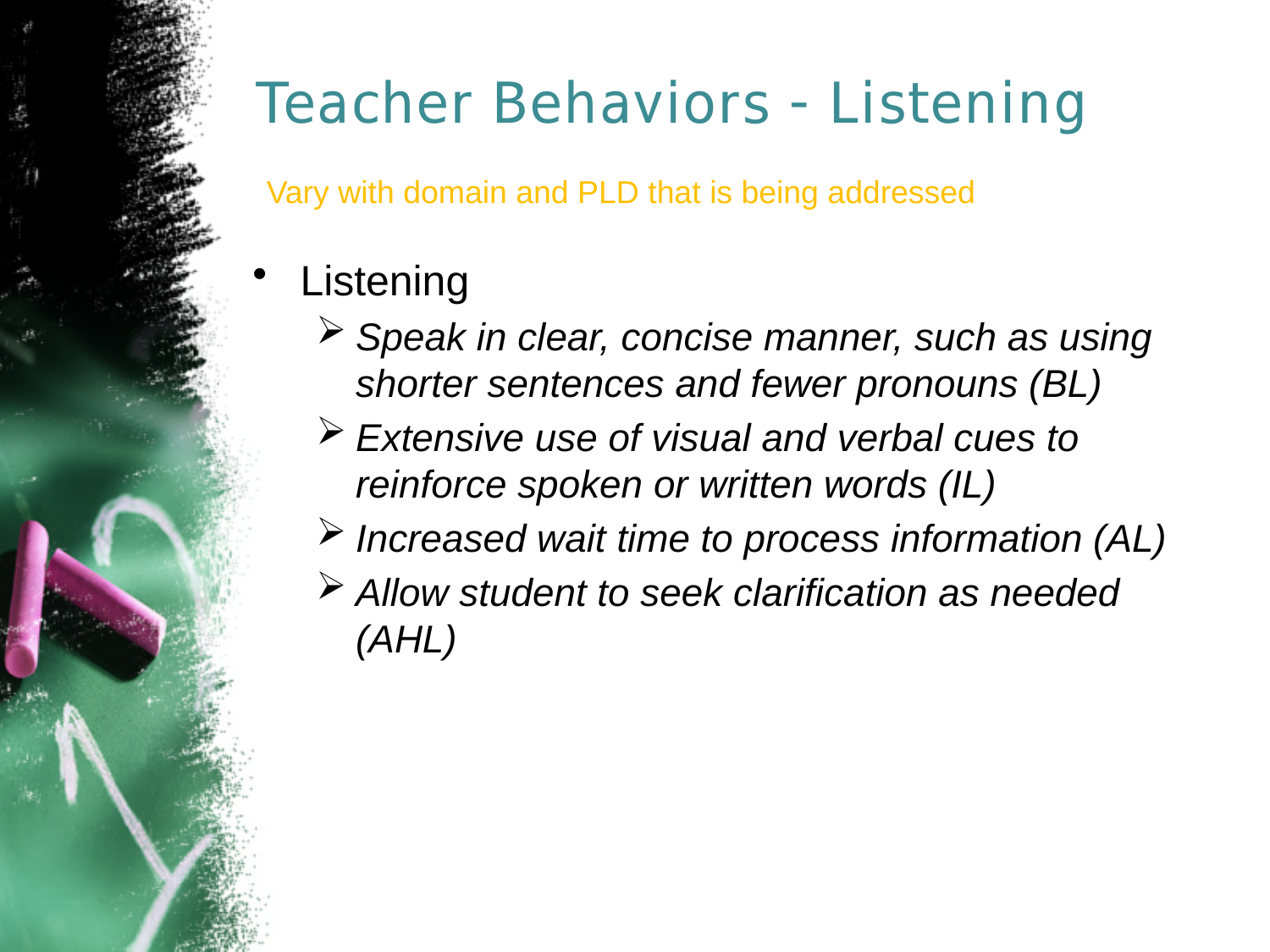

# Teacher Behaviors - Listening
Vary with domain and PLD that is being addressed
Listening
Speak in clear, concise manner, such as using shorter sentences and fewer pronouns (BL)
Extensive use of visual and verbal cues to reinforce spoken or written words (IL)
Increased wait time to process information (AL)
Allow student to seek clarification as needed (AHL)